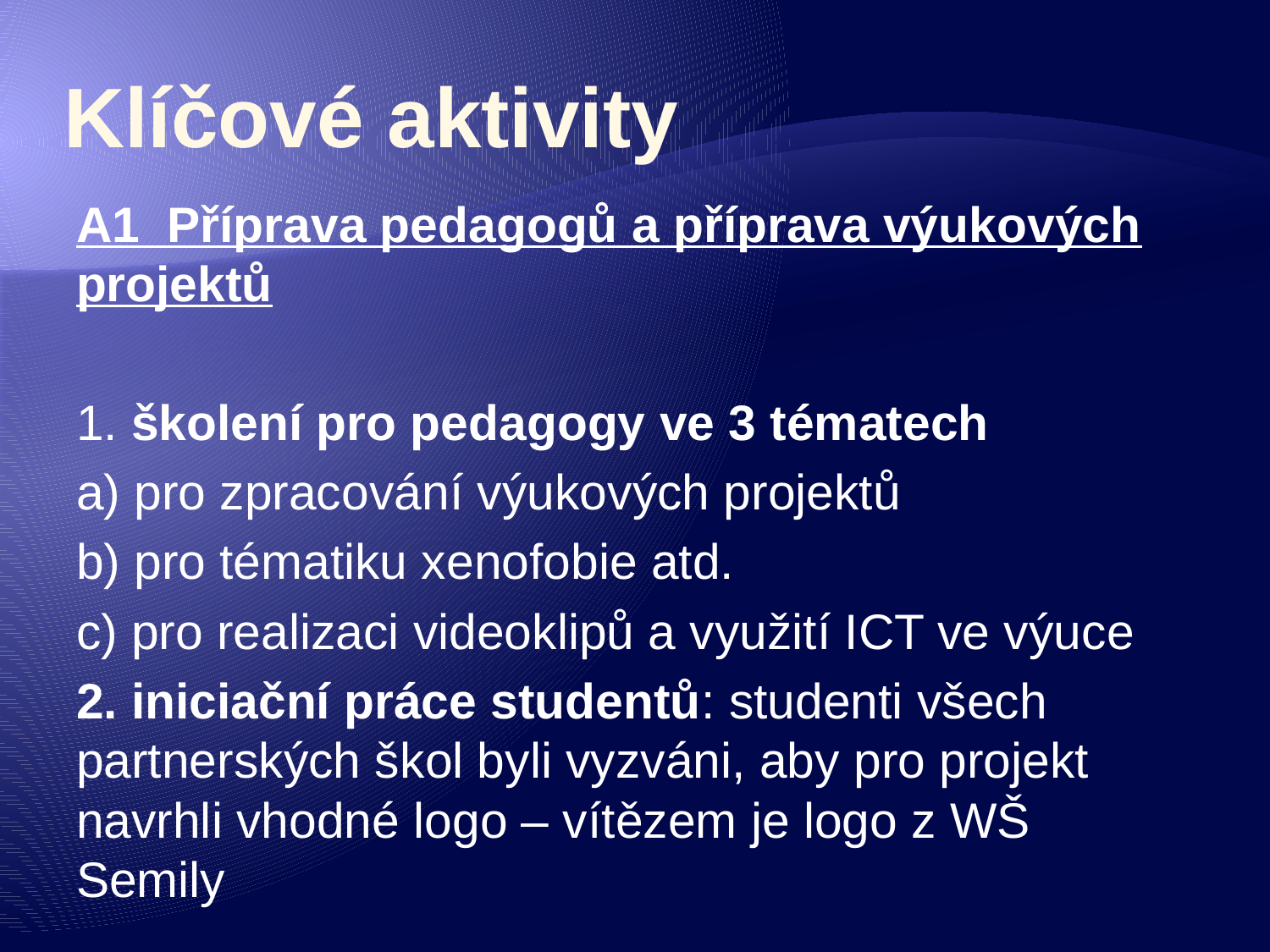

# Klíčové aktivity
A1  Příprava pedagogů a příprava výukových projektů

1. školení pro pedagogy ve 3 tématech
a) pro zpracování výukových projektů
b) pro tématiku xenofobie atd.
c) pro realizaci videoklipů a využití ICT ve výuce
2. iniciační práce studentů: studenti všech partnerských škol byli vyzváni, aby pro projekt navrhli vhodné logo – vítězem je logo z WŠ Semily